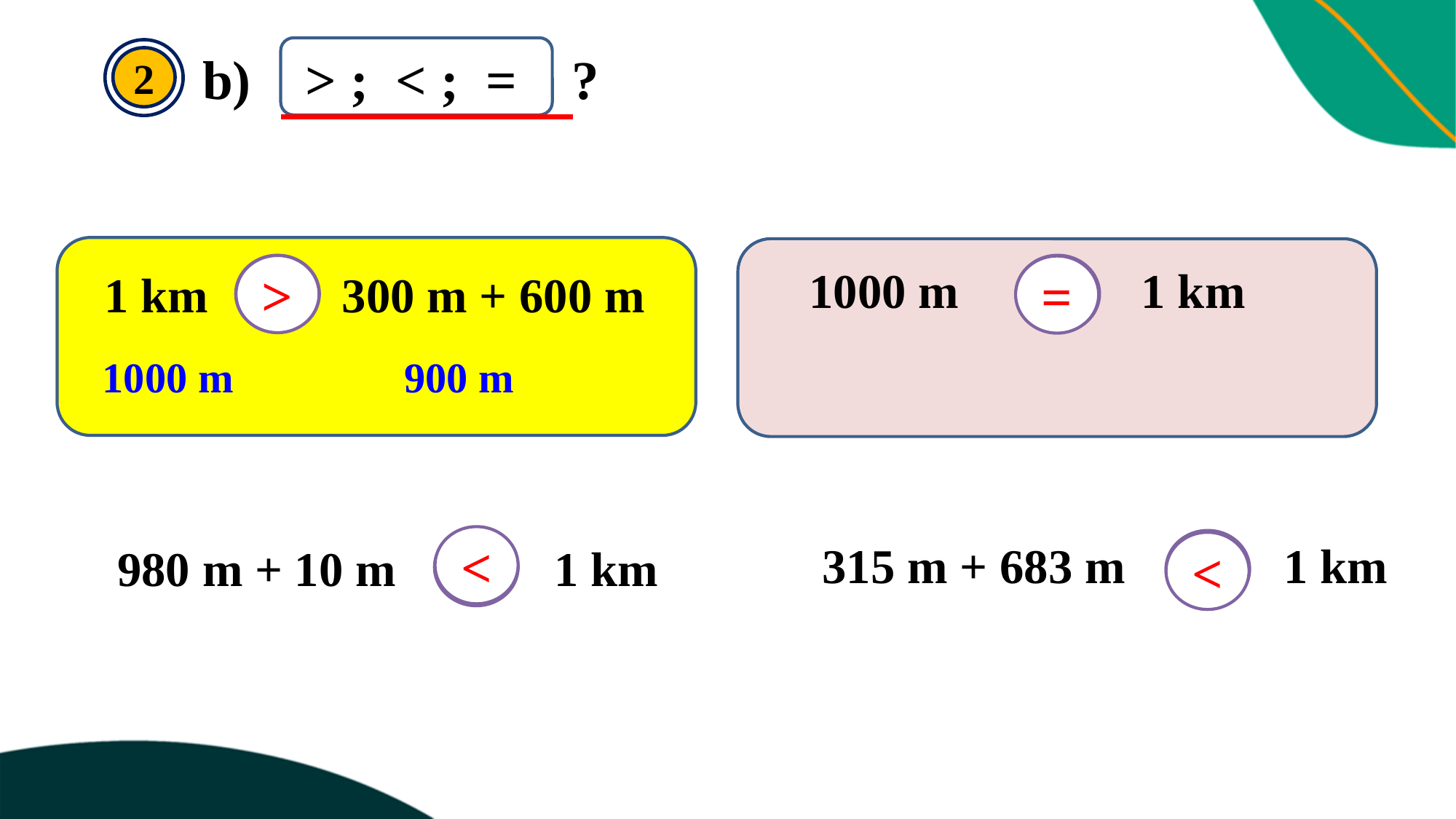

2
b)    > ;  < ;  =    ?

1000 m               1 km
?
?
1 km           300 m + 600 m
>
=
1000 m
900 m
<
?
980 m + 10 m             1 km
315 m + 683 m             1 km
?
<